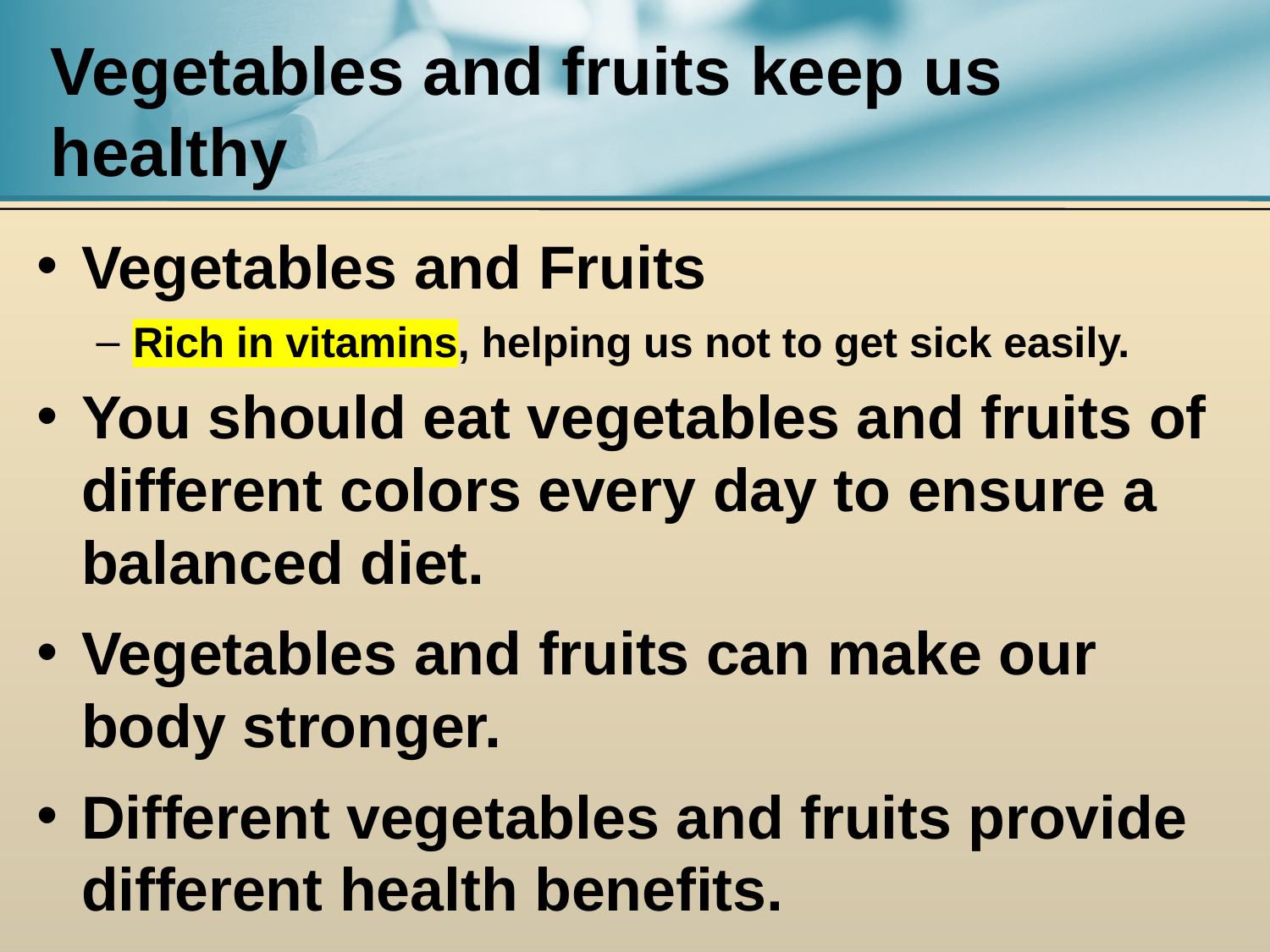

# Vegetables and fruits keep us healthy
Vegetables and Fruits
Rich in vitamins, helping us not to get sick easily.
You should eat vegetables and fruits of different colors every day to ensure a balanced diet.
Vegetables and fruits can make our body stronger.
Different vegetables and fruits provide different health benefits.